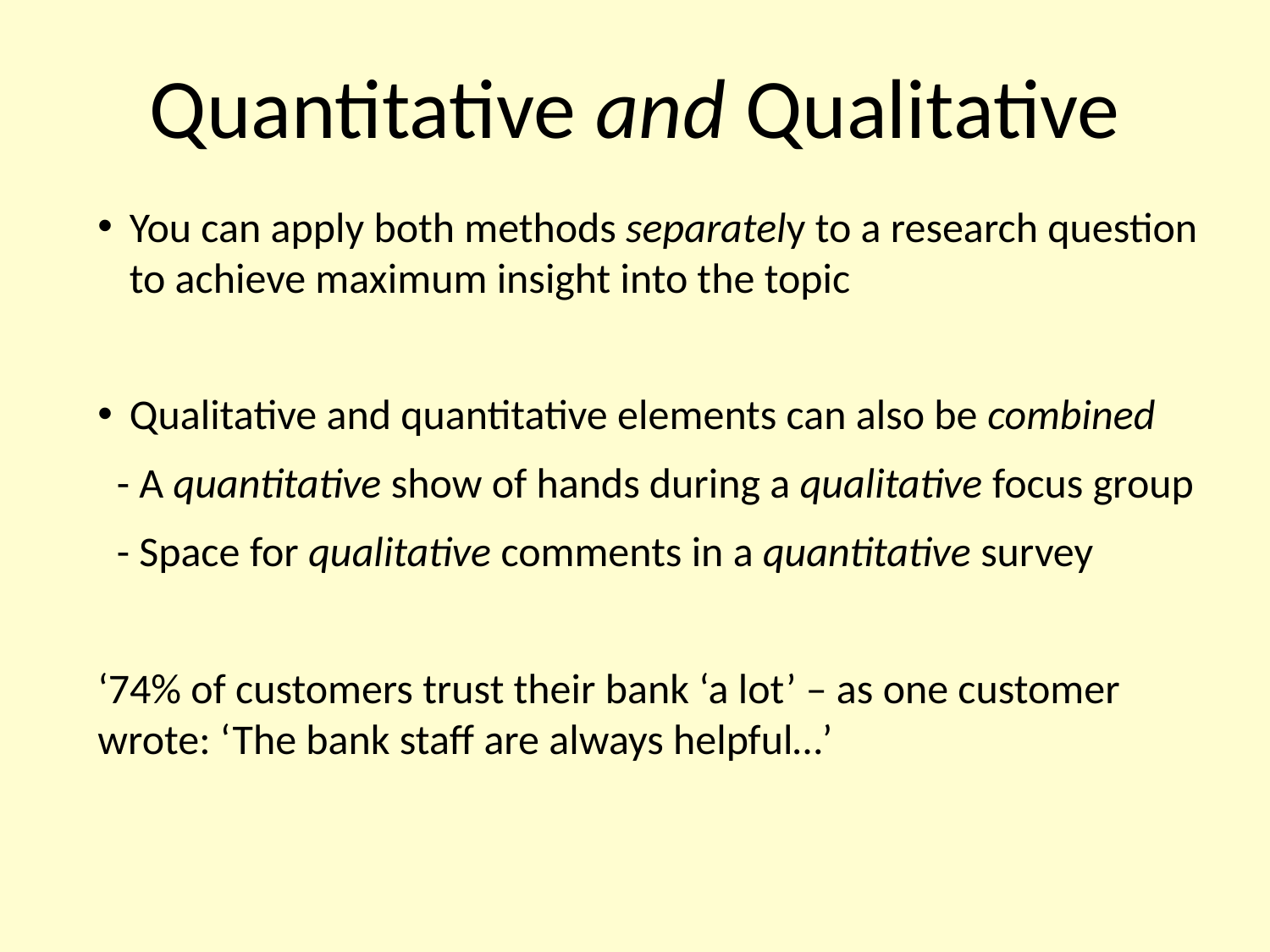

# Quantitative and Qualitative
You can apply both methods separately to a research question to achieve maximum insight into the topic

Qualitative and quantitative elements can also be combined
  - A quantitative show of hands during a qualitative focus group
  - Space for qualitative comments in a quantitative survey

‘74% of customers trust their bank ‘a lot’ – as one customer wrote: ‘The bank staff are always helpful…’